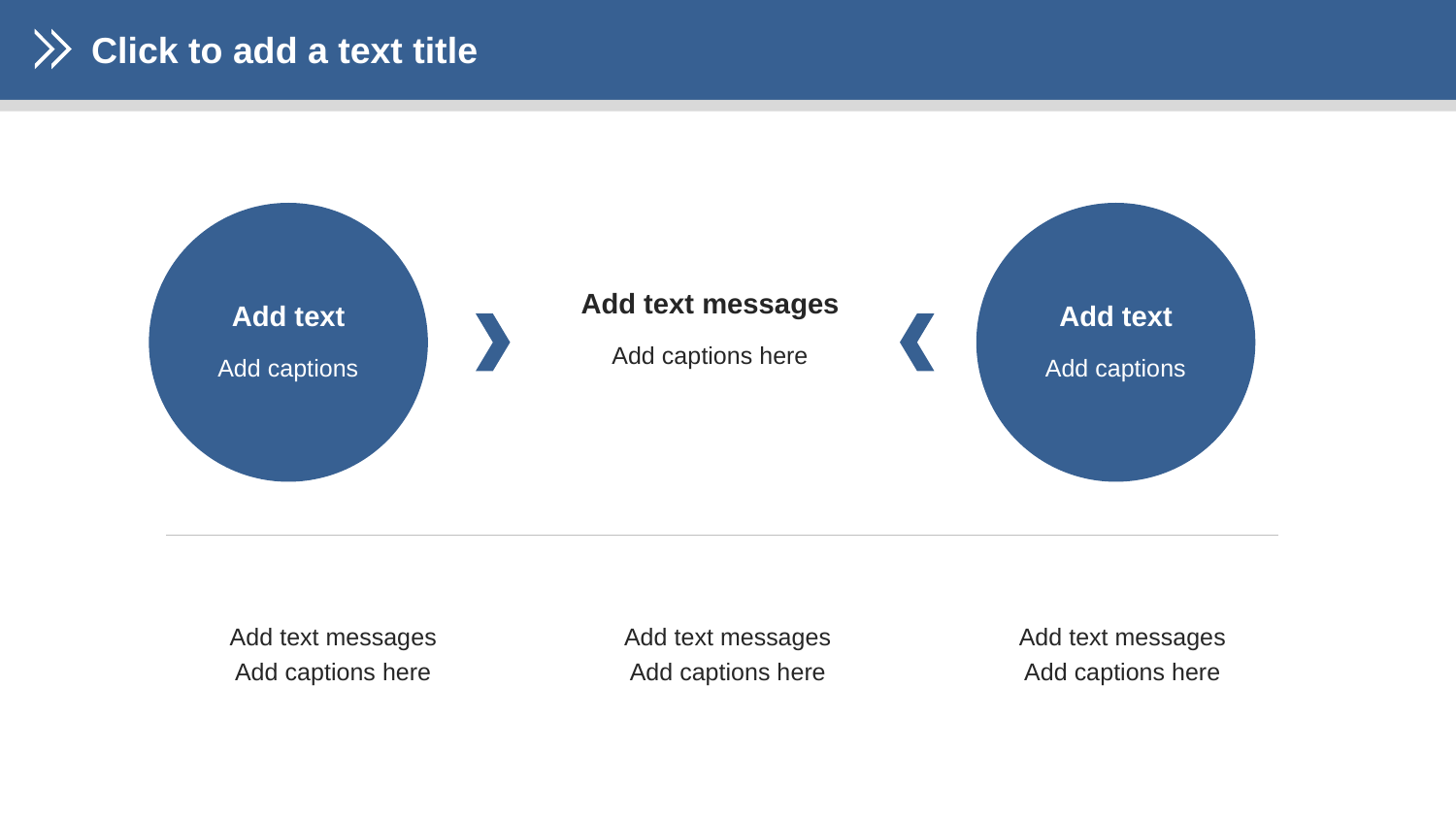

Click to add a text title

Add text
Add captions

Add text
Add captions
Add text messages
Add captions here

Add text messages
Add captions here
Add text messages
Add captions here
Add text messages
Add captions here